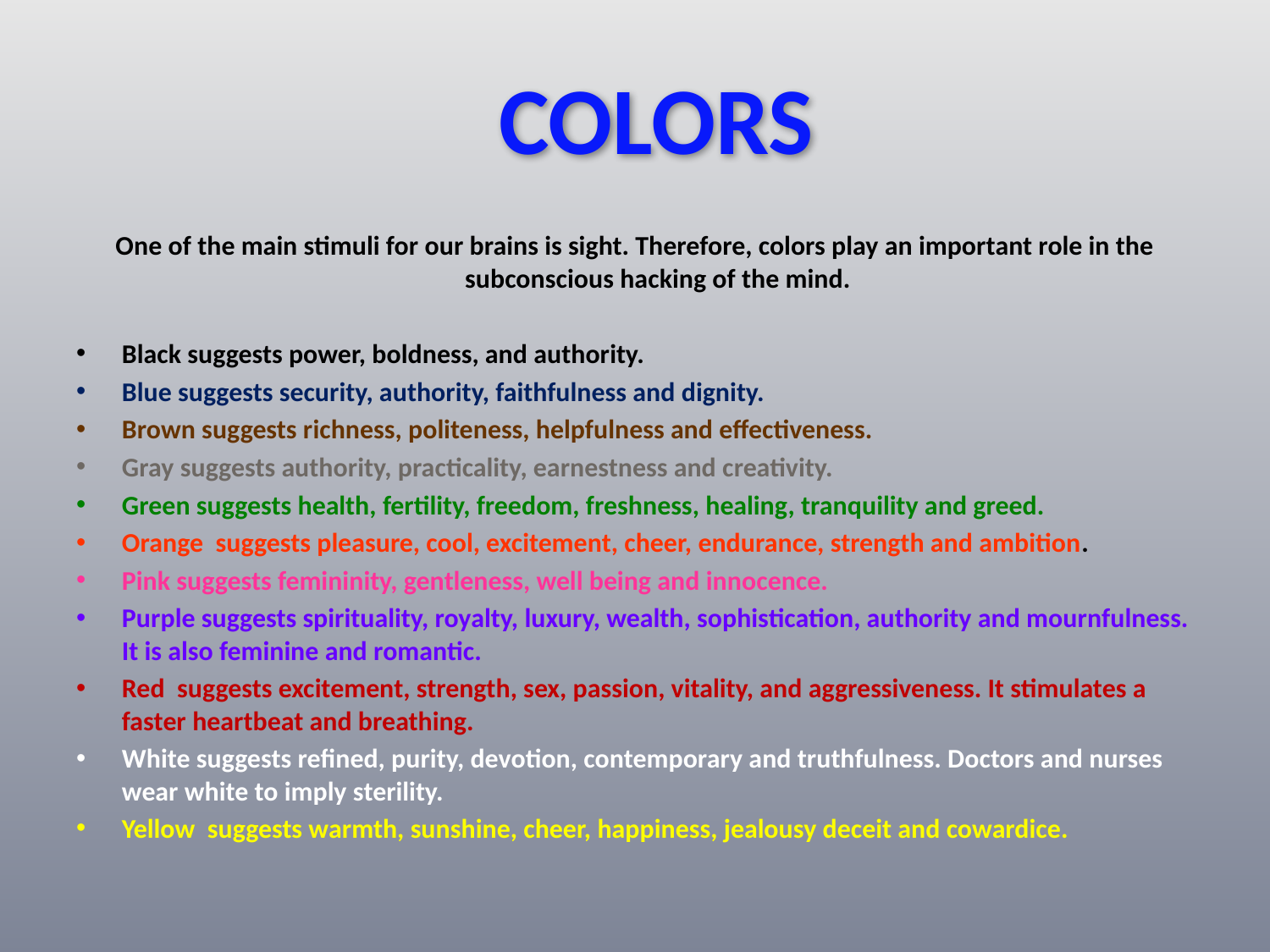

COLORS
One of the main stimuli for our brains is sight. Therefore, colors play an important role in the subconscious hacking of the mind.

Black suggests power, boldness, and authority.
Blue suggests security, authority, faithfulness and dignity.
Brown suggests richness, politeness, helpfulness and effectiveness.
Gray suggests authority, practicality, earnestness and creativity.
Green suggests health, fertility, freedom, freshness, healing, tranquility and greed.
Orange  suggests pleasure, cool, excitement, cheer, endurance, strength and ambition.
Pink suggests femininity, gentleness, well being and innocence.
Purple suggests spirituality, royalty, luxury, wealth, sophistication, authority and mournfulness. It is also feminine and romantic.
Red  suggests excitement, strength, sex, passion, vitality, and aggressiveness. It stimulates a faster heartbeat and breathing.
White suggests refined, purity, devotion, contemporary and truthfulness. Doctors and nurses wear white to imply sterility.
Yellow  suggests warmth, sunshine, cheer, happiness, jealousy deceit and cowardice.